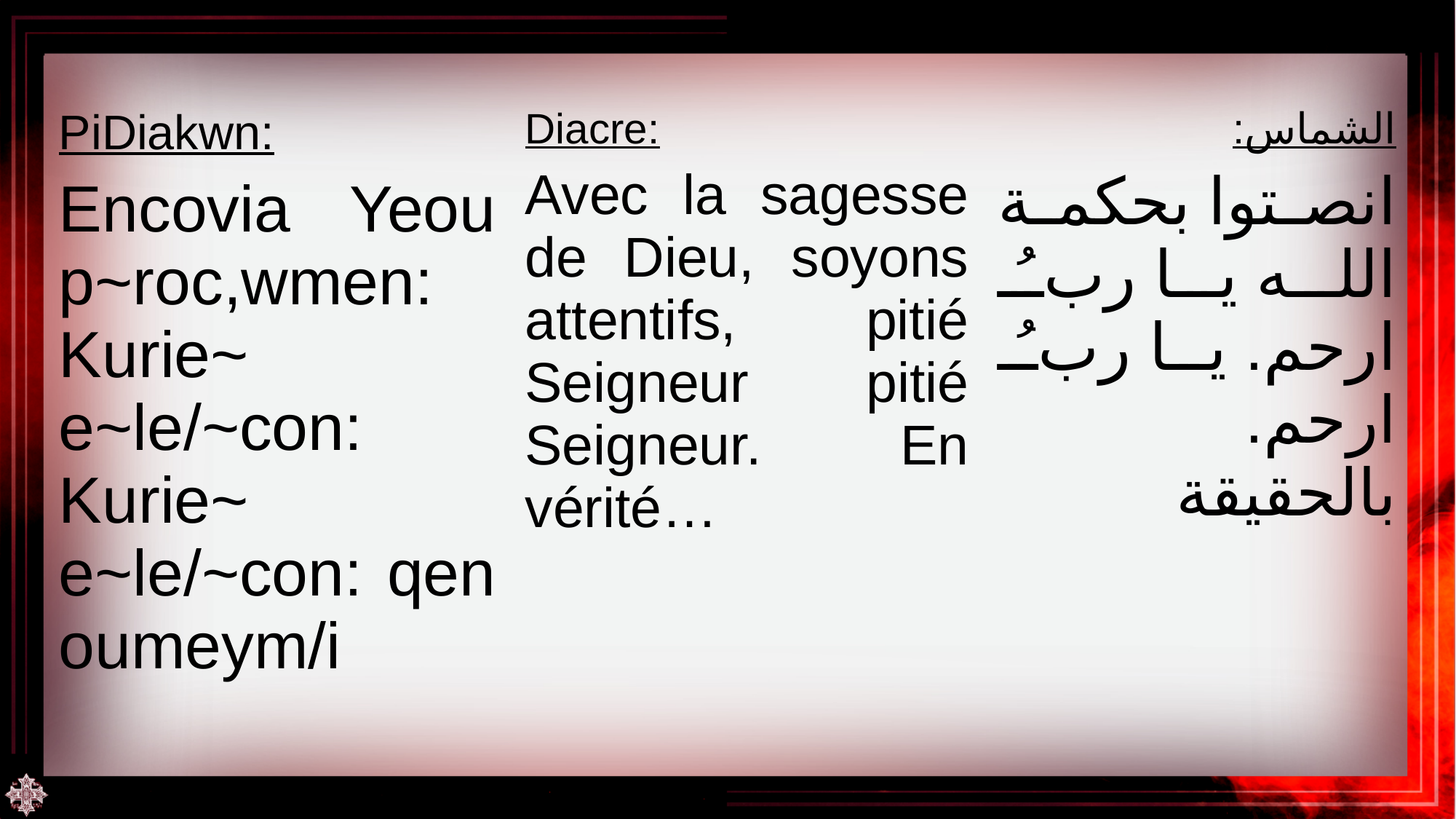

| PiDiakwn: Encovia Yeou p~roc,wmen: Kurie~ e~le/~con: Kurie~ e~le/~con: qen oumeym/i | Diacre: Avec la sagesse de Dieu, soyons attentifs, pitié Seigneur pitié Seigneur. En vérité… | الشماس: انصتوا بحكمة الله يا ربُ ارحم. يا ربُ ارحم. بالحقيقة |
| --- | --- | --- |